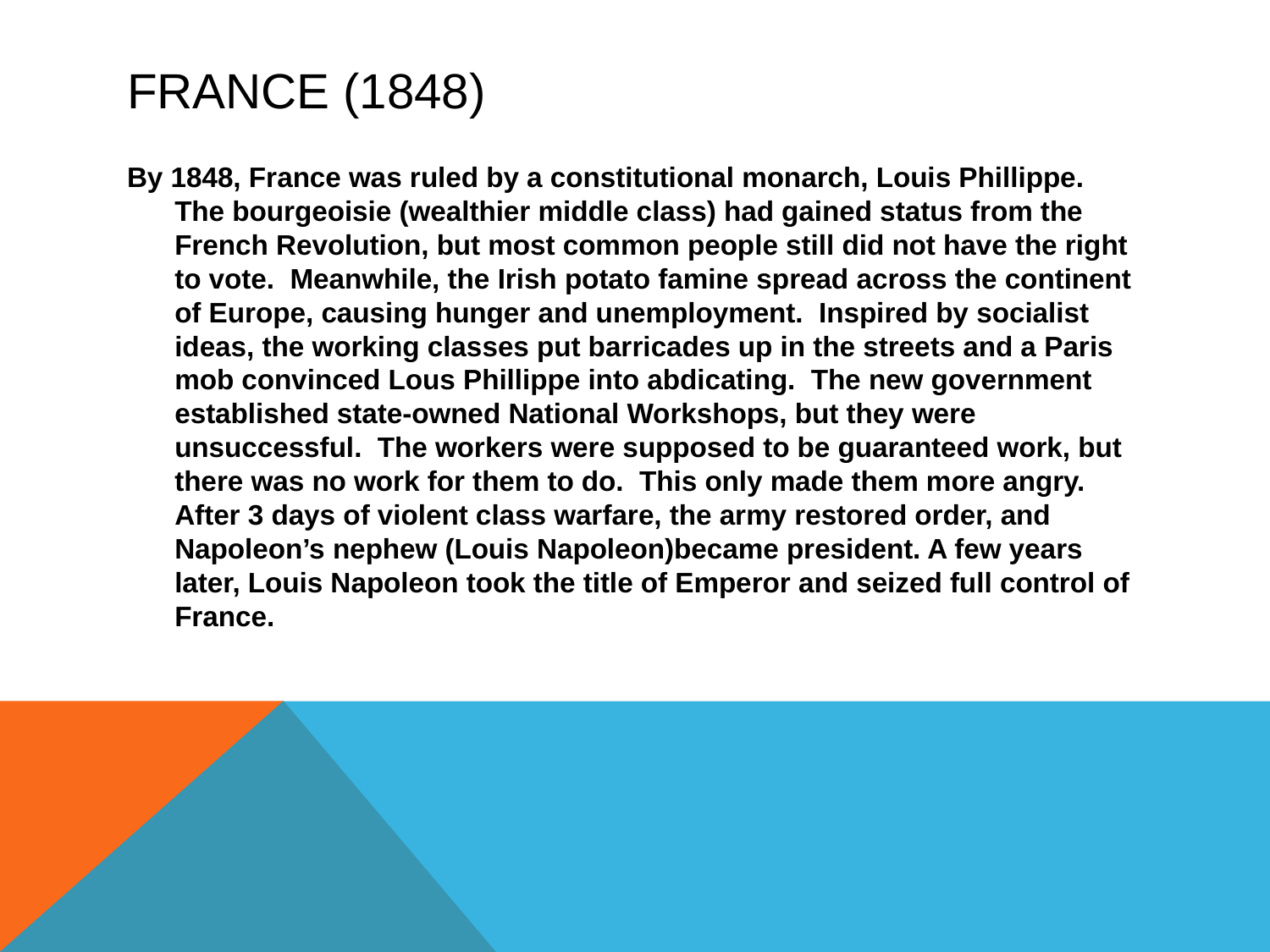

# France (1848)
By 1848, France was ruled by a constitutional monarch, Louis Phillippe.  The bourgeoisie (wealthier middle class) had gained status from the French Revolution, but most common people still did not have the right to vote.  Meanwhile, the Irish potato famine spread across the continent of Europe, causing hunger and unemployment.  Inspired by socialist ideas, the working classes put barricades up in the streets and a Paris mob convinced Lous Phillippe into abdicating.  The new government established state-owned National Workshops, but they were unsuccessful.  The workers were supposed to be guaranteed work, but there was no work for them to do.  This only made them more angry.  After 3 days of violent class warfare, the army restored order, and Napoleon’s nephew (Louis Napoleon)became president. A few years later, Louis Napoleon took the title of Emperor and seized full control of France.